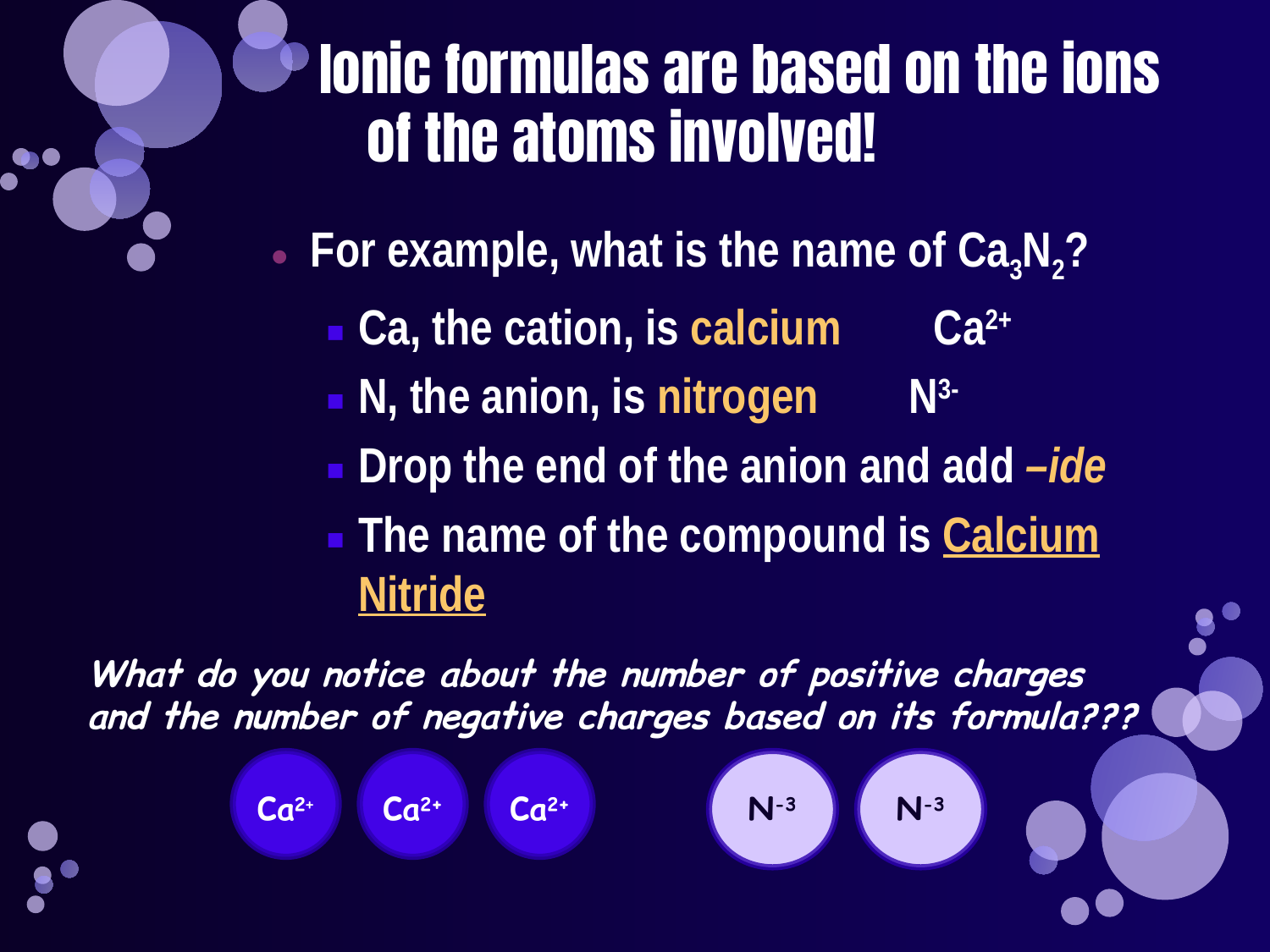

# Ionic formulas are based on the ions of the atoms involved!
For example, what is the name of Ca3N2?
Ca, the cation, is calcium	      Ca2+
N, the anion, is nitrogen        N3-
Drop the end of the anion and add –ide
The name of the compound is Calcium Nitride
What do you notice about the number of positive charges and the number of negative charges based on its formula???

Ca2+

Ca2+

Ca2+

N-3

N-3